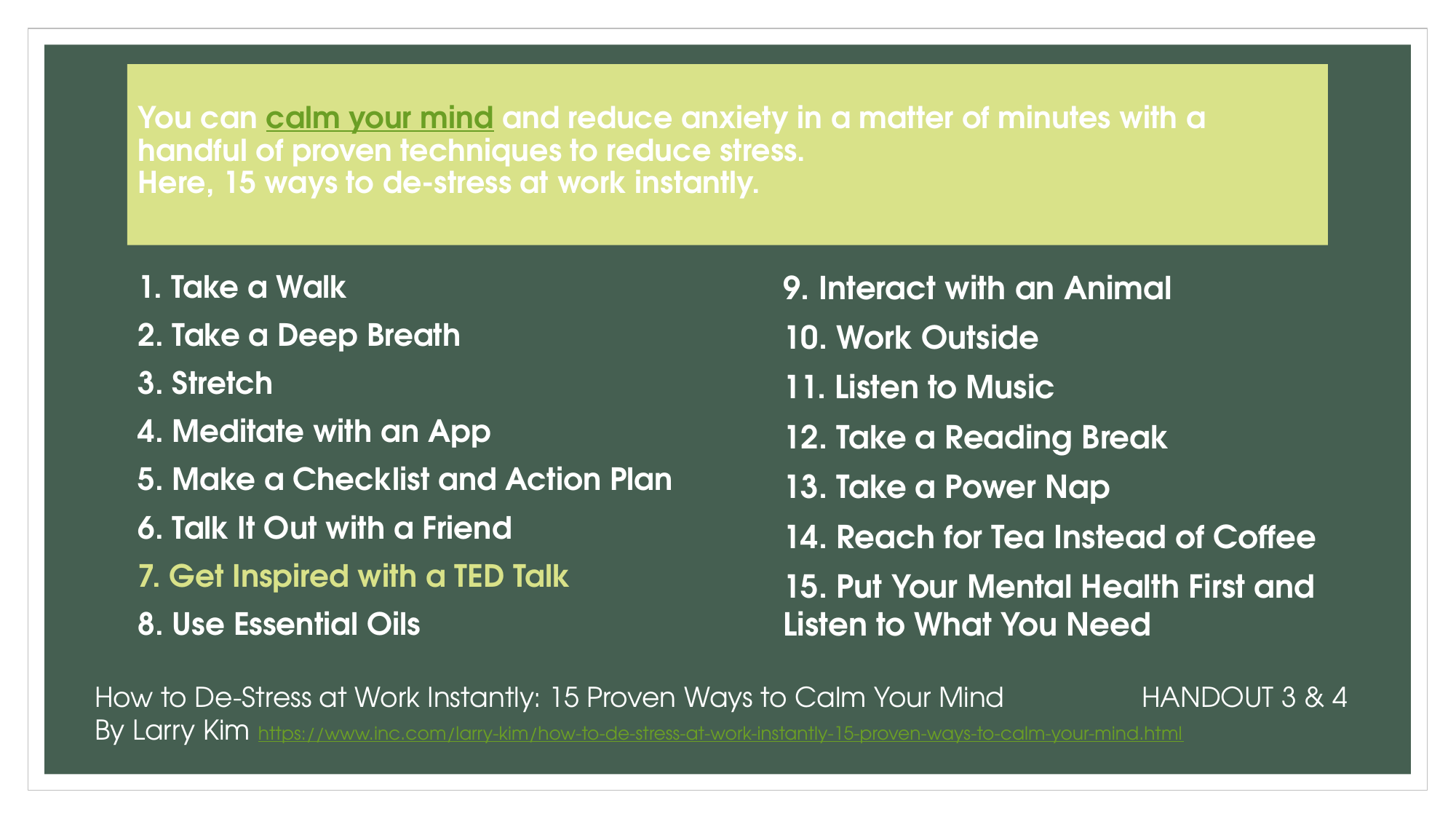

# You can calm your mind and reduce anxiety in a matter of minutes with a handful of proven techniques to reduce stress. Here, 15 ways to de-stress at work instantly.
9. Interact with an Animal
10. Work Outside
11. Listen to Music
12. Take a Reading Break
13. Take a Power Nap
14. Reach for Tea Instead of Coffee
15. Put Your Mental Health First and Listen to What You Need

1. Take a Walk
2. Take a Deep Breath
3. Stretch
4. Meditate with an App
5. Make a Checklist and Action Plan
6. Talk It Out with a Friend
7. Get Inspired with a TED Talk
8. Use Essential Oils

How to De-Stress at Work Instantly: 15 Proven Ways to Calm Your Mind                  HANDOUT 3 & 4
By Larry Kim https://www.inc.com/larry-kim/how-to-de-stress-at-work-instantly-15-proven-ways-to-calm-your-mind.html